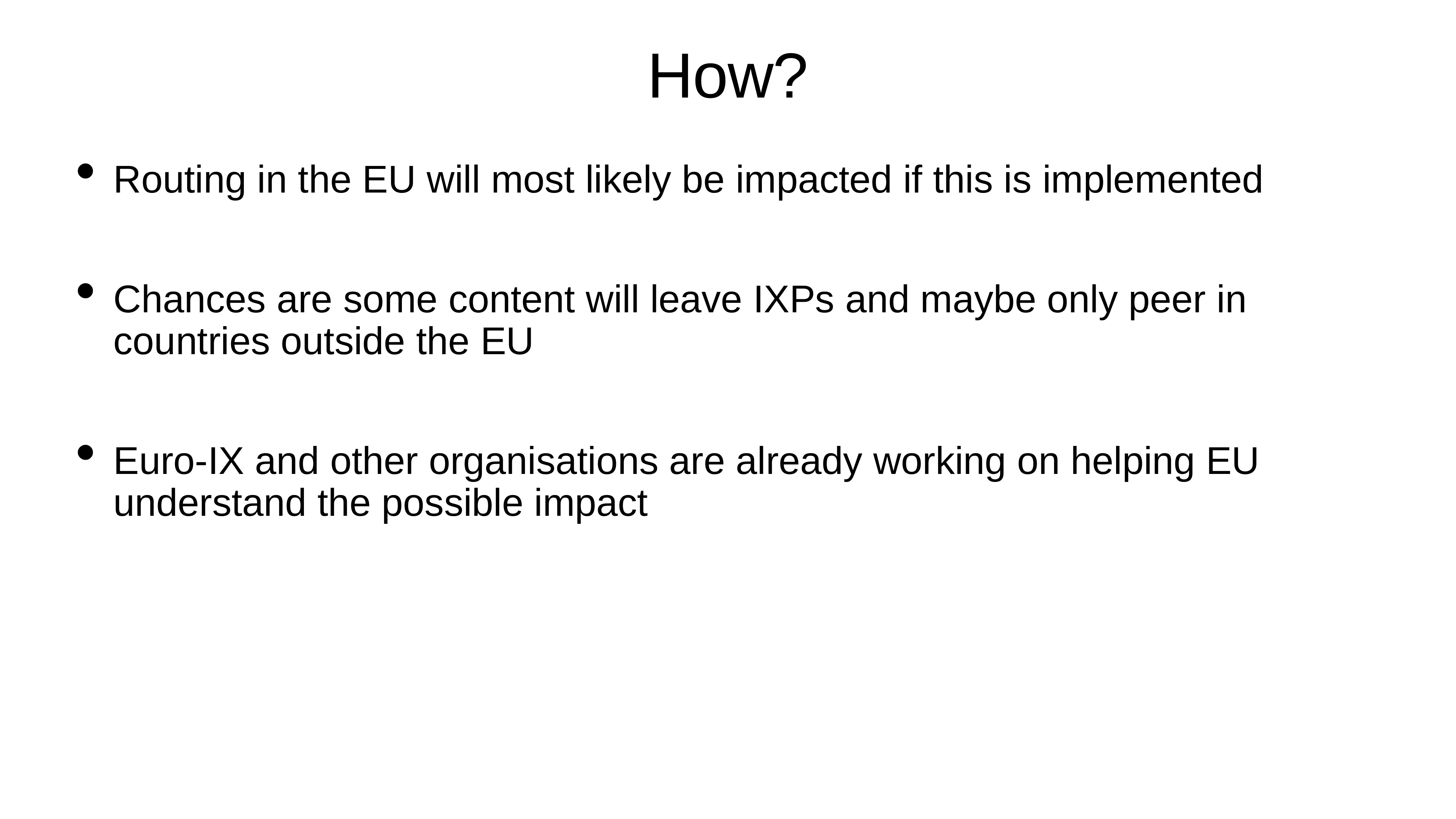

# How?
Routing in the EU will most likely be impacted if this is implemented

Chances are some content will leave IXPs and maybe only peer in countries outside the EU

Euro-IX and other organisations are already working on helping EU understand the possible impact
31